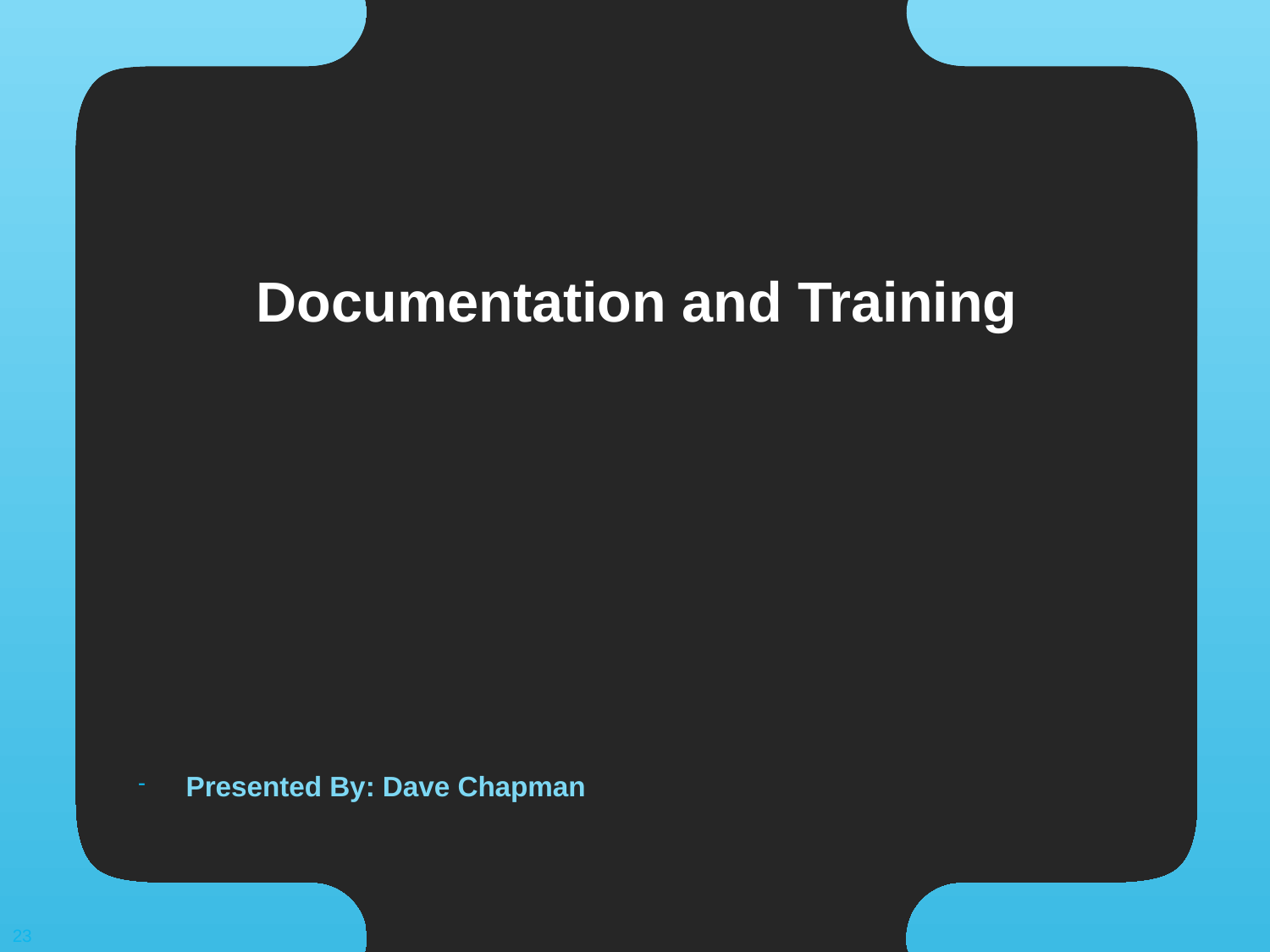

# Documentation and Training
Presented By: Dave Chapman
23